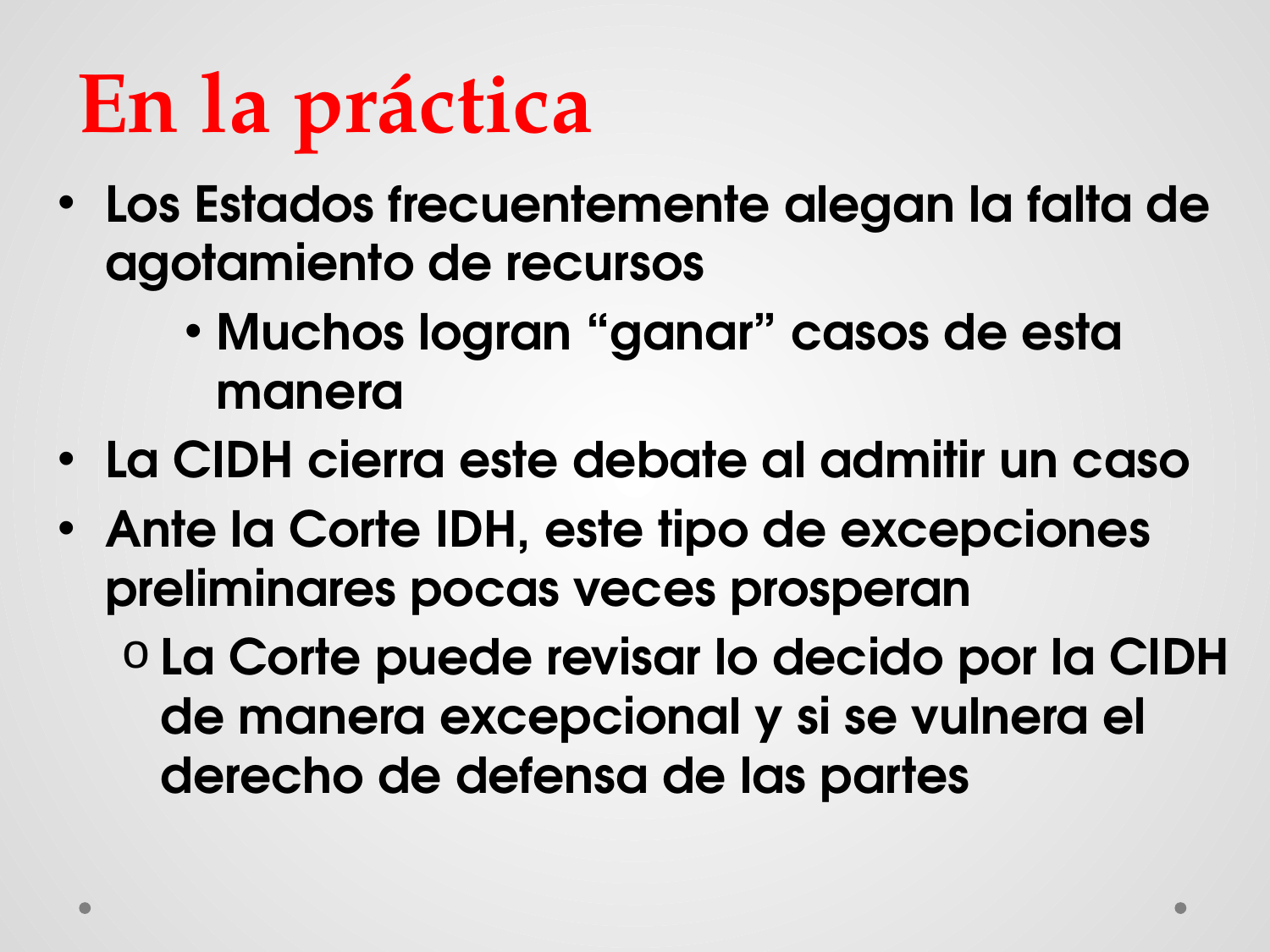

# En la práctica
Los Estados frecuentemente alegan la falta de agotamiento de recursos
Muchos logran “ganar” casos de esta 	manera
La CIDH cierra este debate al admitir un caso
Ante la Corte IDH, este tipo de excepciones preliminares pocas veces prosperan
La Corte puede revisar lo decido por la CIDH de manera excepcional y si se vulnera el derecho de defensa de las partes